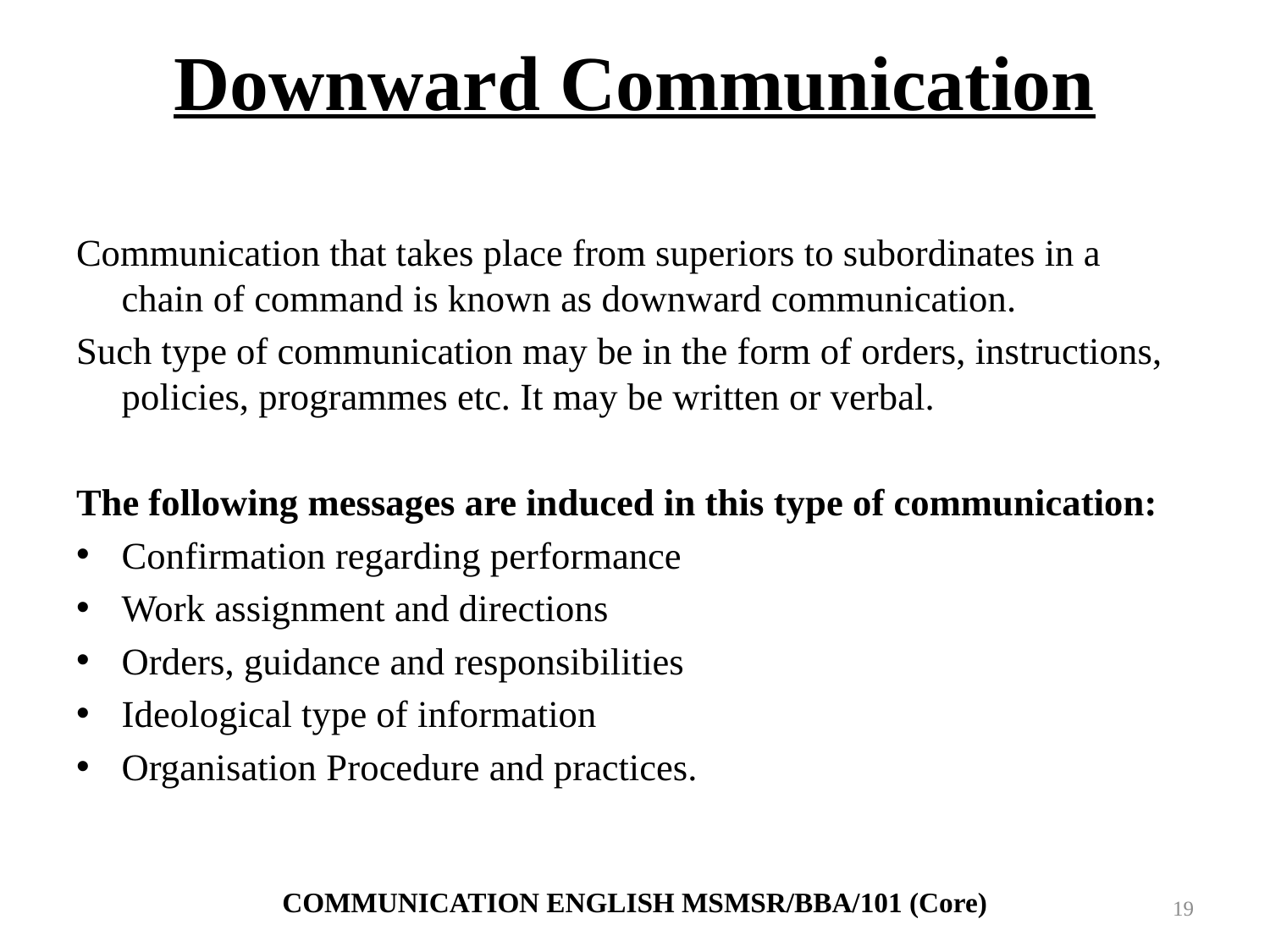

# Downward Communication
Communication that takes place from superiors to subordinates in a chain of command is known as downward communication.
Such type of communication may be in the form of orders, instructions, policies, programmes etc. It may be written or verbal.

The following messages are induced in this type of communication:
Confirmation regarding performance
Work assignment and directions
Orders, guidance and responsibilities
Ideological type of information
Organisation Procedure and practices.
COMMUNICATION ENGLISH MSMSR/BBA/101 (Core)
19